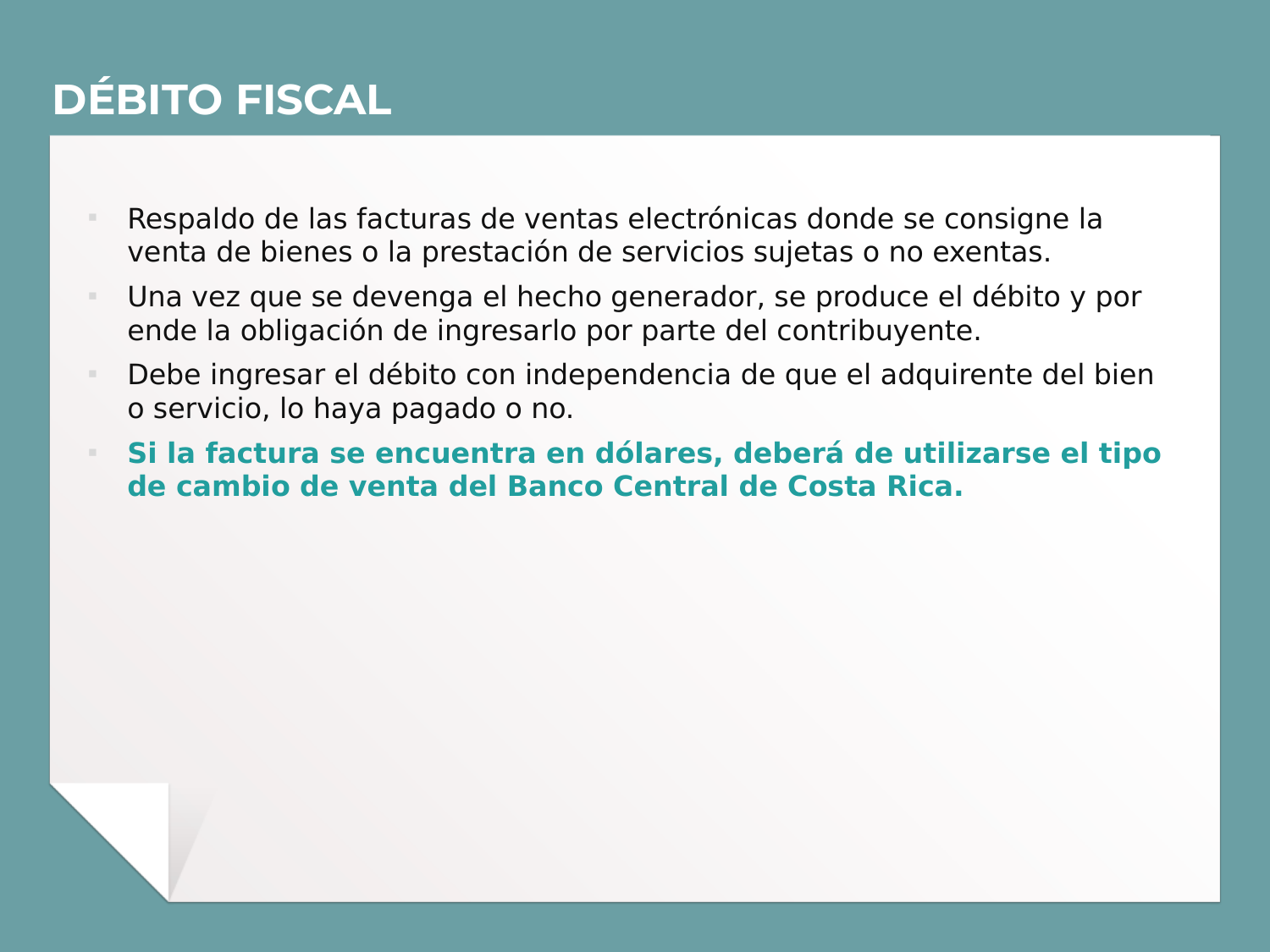

# DÉBITO FISCAL
Respaldo de las facturas de ventas electrónicas donde se consigne la venta de bienes o la prestación de servicios sujetas o no exentas.
Una vez que se devenga el hecho generador, se produce el débito y por ende la obligación de ingresarlo por parte del contribuyente.
Debe ingresar el débito con independencia de que el adquirente del bien o servicio, lo haya pagado o no.
Si la factura se encuentra en dólares, deberá de utilizarse el tipo de cambio de venta del Banco Central de Costa Rica.